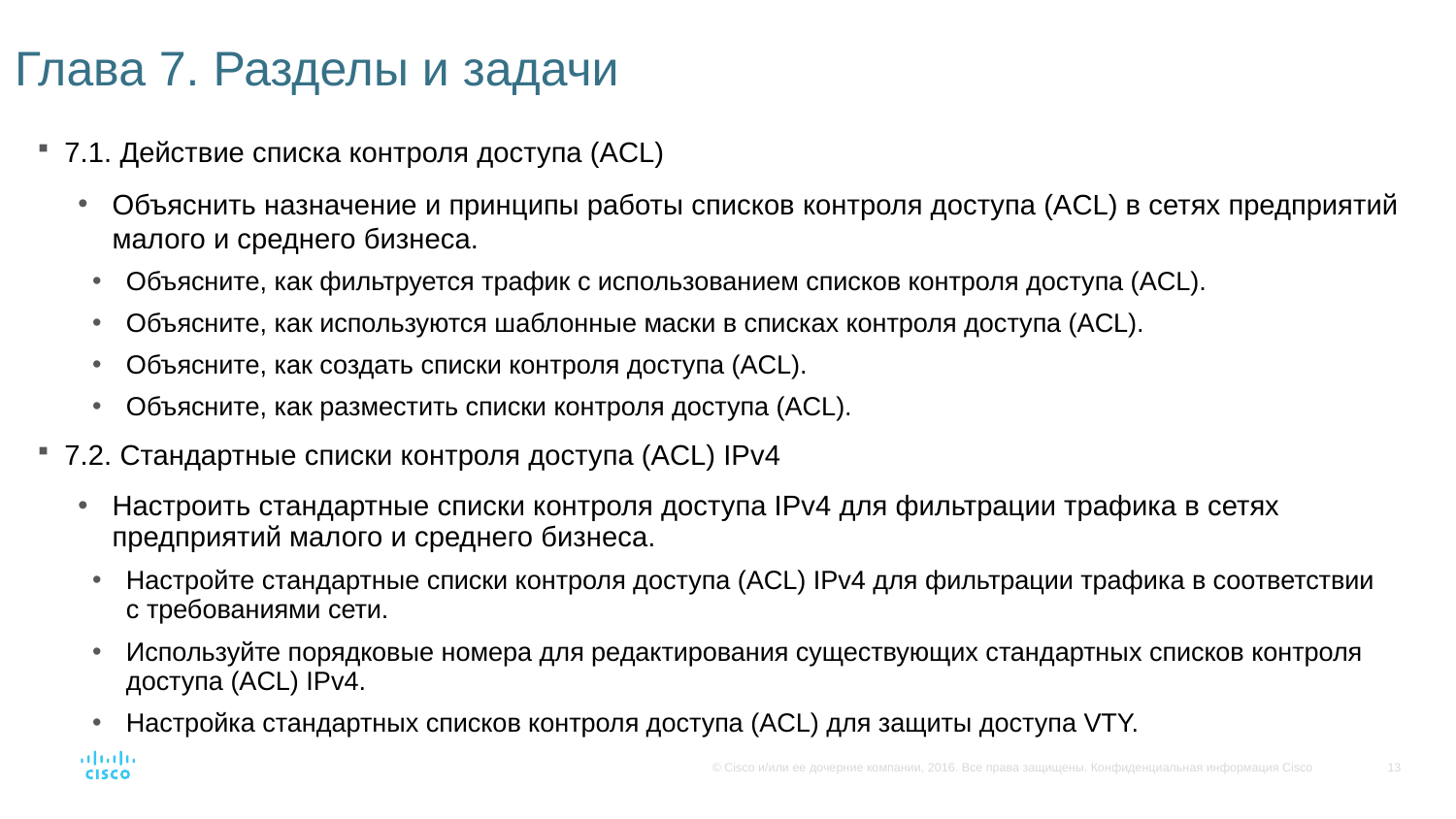

# Глава 7. Разделы и задачи
7.1. Действие списка контроля доступа (ACL)
Объяснить назначение и принципы работы списков контроля доступа (ACL) в сетях предприятий малого и среднего бизнеса.
Объясните, как фильтруется трафик с использованием списков контроля доступа (ACL).
Объясните, как используются шаблонные маски в списках контроля доступа (ACL).
Объясните, как создать списки контроля доступа (ACL).
Объясните, как разместить списки контроля доступа (ACL).
7.2. Стандартные списки контроля доступа (ACL) IPv4
Настроить стандартные списки контроля доступа IPv4 для фильтрации трафика в сетях предприятий малого и среднего бизнеса.
Настройте стандартные списки контроля доступа (ACL) IPv4 для фильтрации трафика в соответствии с требованиями сети.
Используйте порядковые номера для редактирования существующих стандартных списков контроля доступа (ACL) IPv4.
Настройка стандартных списков контроля доступа (ACL) для защиты доступа VTY.